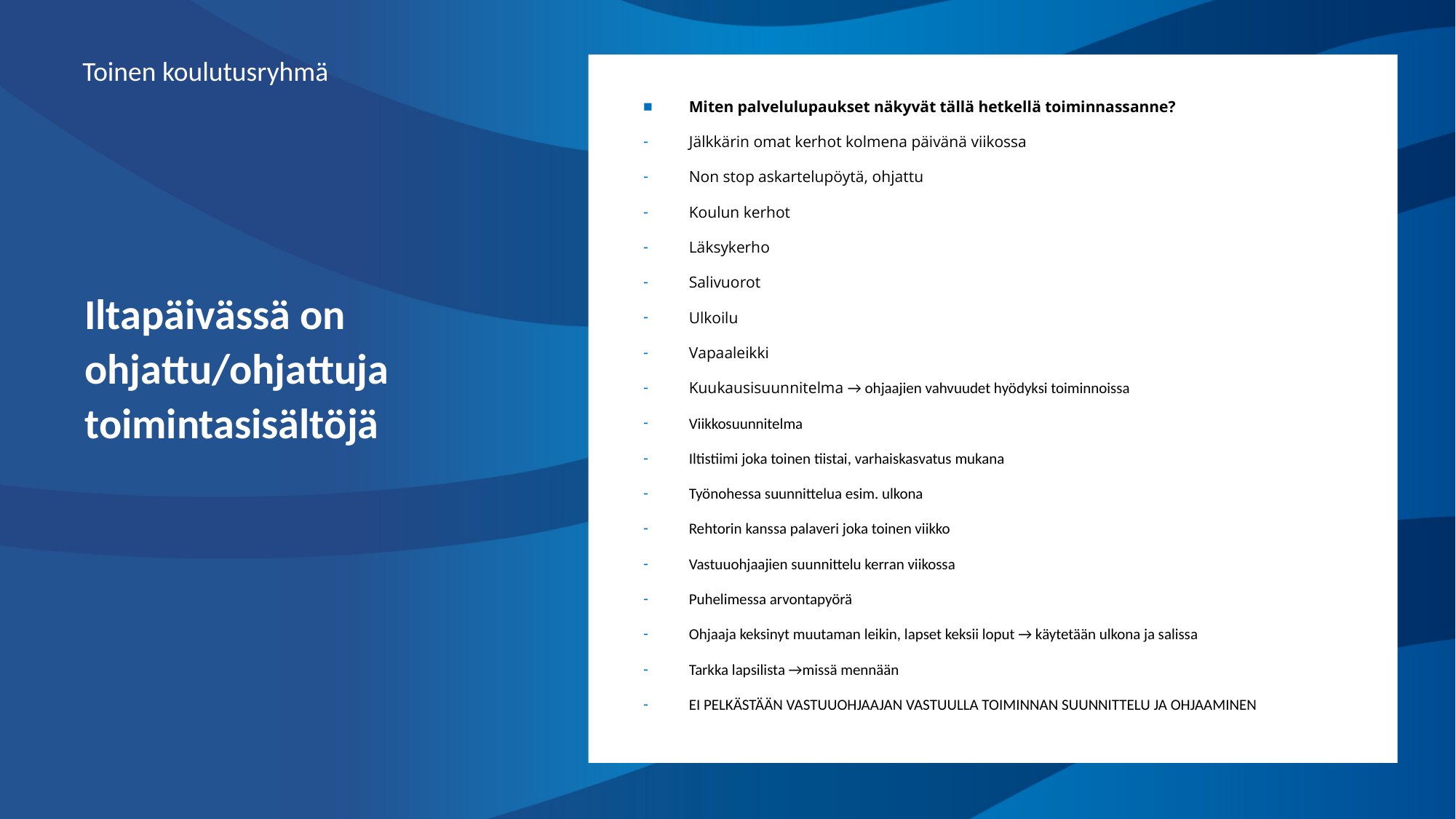

Toinen koulutusryhmä
#
Miten palvelulupaukset näkyvät tällä hetkellä toiminnassanne?
Jälkkärin omat kerhot kolmena päivänä viikossa
Non stop askartelupöytä, ohjattu
Koulun kerhot
Läksykerho
Salivuorot
Ulkoilu
Vapaaleikki
Kuukausisuunnitelma → ohjaajien vahvuudet hyödyksi toiminnoissa
Viikkosuunnitelma
Iltistiimi joka toinen tiistai, varhaiskasvatus mukana
Työnohessa suunnittelua esim. ulkona
Rehtorin kanssa palaveri joka toinen viikko
Vastuuohjaajien suunnittelu kerran viikossa
Puhelimessa arvontapyörä
Ohjaaja keksinyt muutaman leikin, lapset keksii loput → käytetään ulkona ja salissa
Tarkka lapsilista →missä mennään
EI PELKÄSTÄÄN VASTUUOHJAAJAN VASTUULLA TOIMINNAN SUUNNITTELU JA OHJAAMINEN

Iltapäivässä on ohjattu/ohjattuja toimintasisältöjä